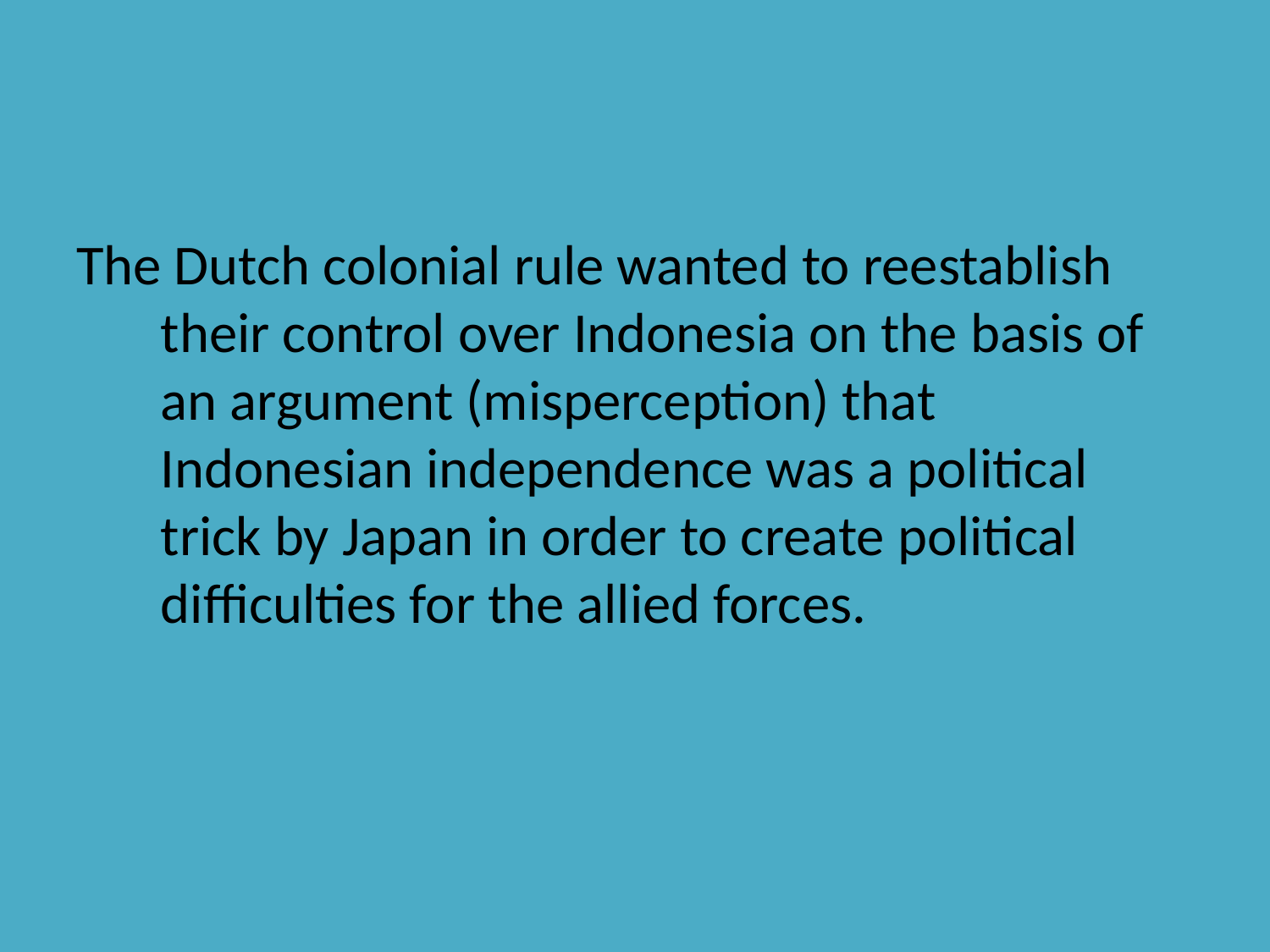

#
The Dutch colonial rule wanted to reestablish their control over Indonesia on the basis of an argument (misperception) that Indonesian independence was a political trick by Japan in order to create political difficulties for the allied forces.